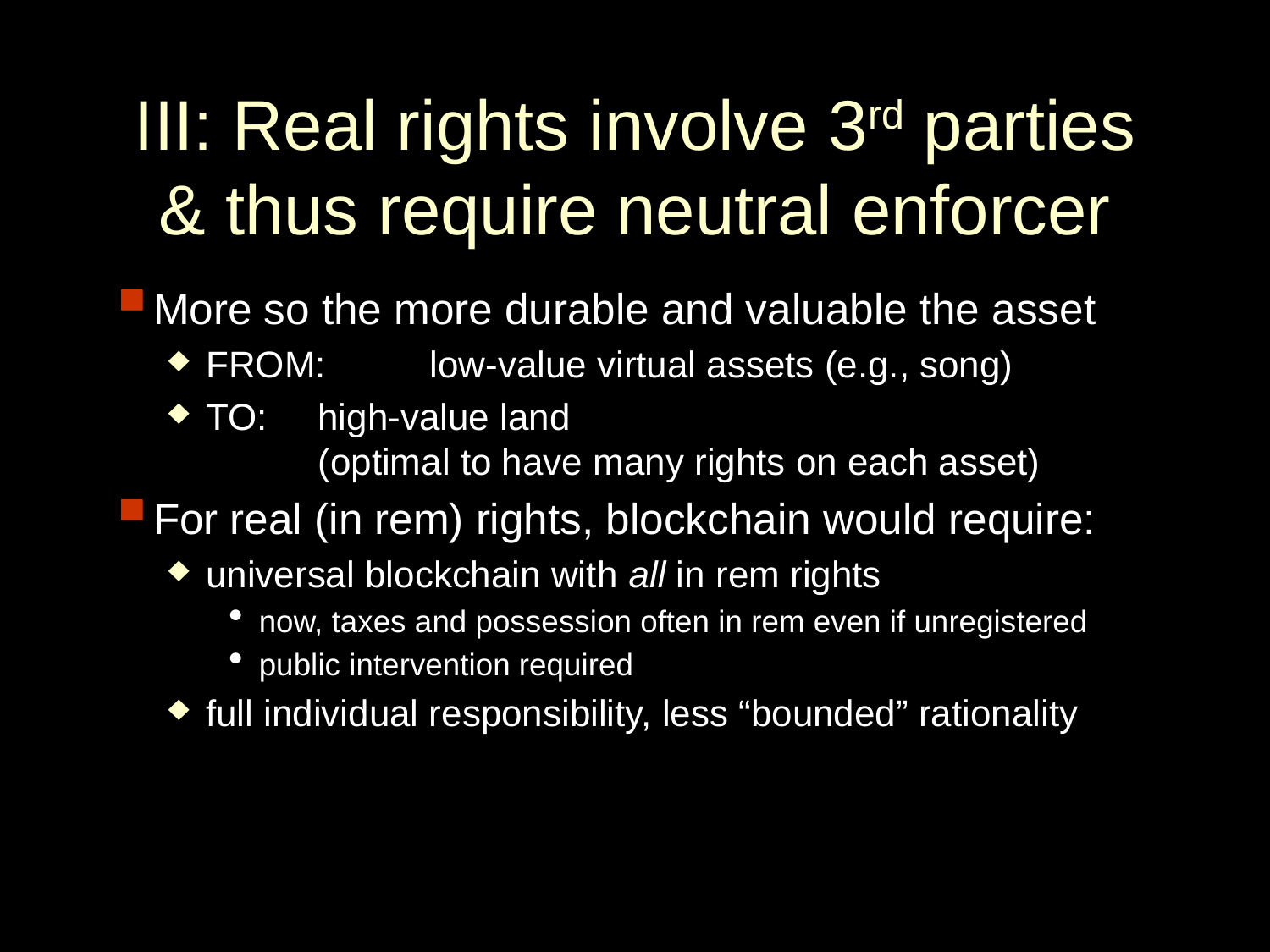

# III: Real rights involve 3rd parties & thus require neutral enforcer
More so the more durable and valuable the asset
FROM:	low-value virtual assets (e.g., song)
TO:	high-value land
		(optimal to have many rights on each asset)
For real (in rem) rights, blockchain would require:
universal blockchain with all in rem rights
now, taxes and possession often in rem even if unregistered
public intervention required
full individual responsibility, less “bounded” rationality